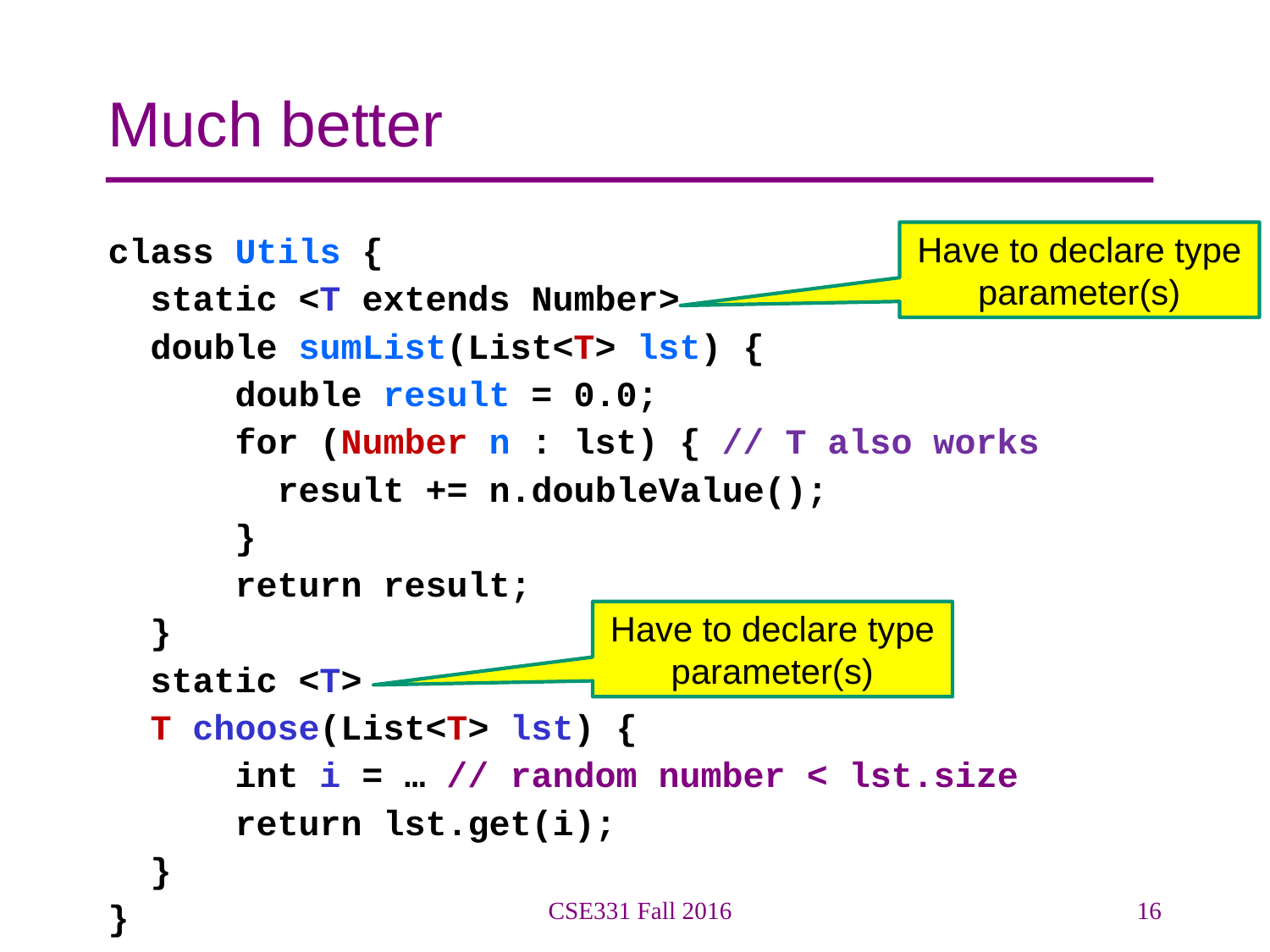

# Much better
class Utils {
  static <T extends Number>
  double sumList(List<T> lst) {
      double result = 0.0;
      for (Number n : lst) { // T also works
        result += n.doubleValue();
      }
      return result;
  }
  static <T>
  T choose(List<T> lst) {
      int i = … // random number < lst.size
      return lst.get(i);
  }
}

Have to declare type parameter(s)
Have to declare type parameter(s)
CSE331 Fall 2016
16